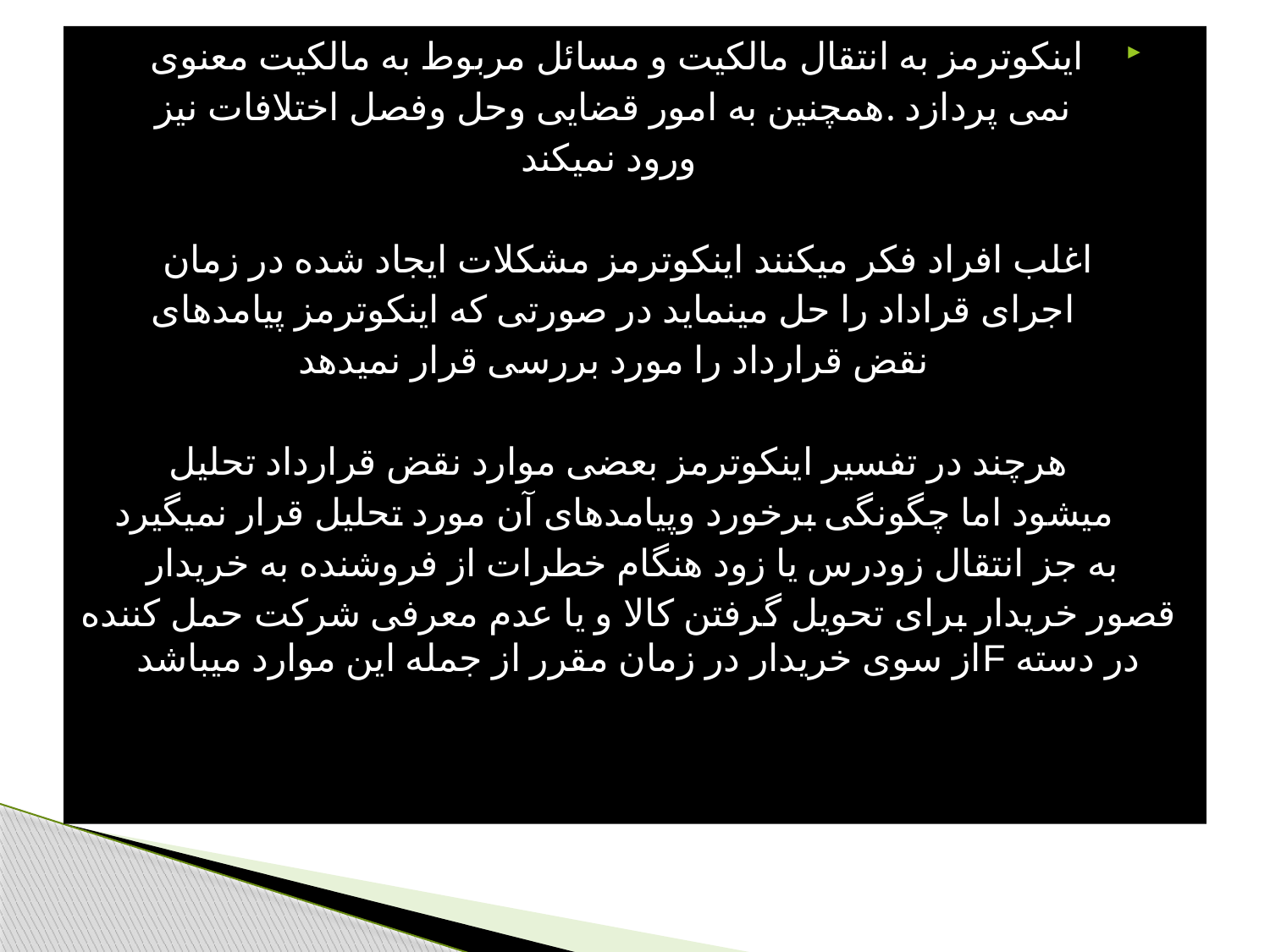

اینکوترمز به انتقال مالکیت و مسائل مربوط به مالکیت معنوی
   نمی پردازد .همچنین به امور قضایی وحل وفصل اختلافات نیز
    ورود نمیکند

 اغلب افراد فکر میکنند اینکوترمز مشکلات ایجاد شده در زمان
   اجرای قراداد را حل مینماید در صورتی که اینکوترمز پیامدهای
   نقض قرارداد را مورد بررسی قرار نمیدهد

   هرچند در تفسیر اینکوترمز بعضی موارد نقض قرارداد تحلیل
   میشود اما چگونگی برخورد وپیامدهای آن مورد تحلیل قرار نمیگیرد
به جز انتقال زودرس یا زود هنگام خطرات از فروشنده به خریدار
قصور خریدار برای تحویل گرفتن کالا و یا عدم معرفی شرکت حمل کننده در دسته Fاز سوی خریدار در زمان مقرر از جمله این موارد میباشد